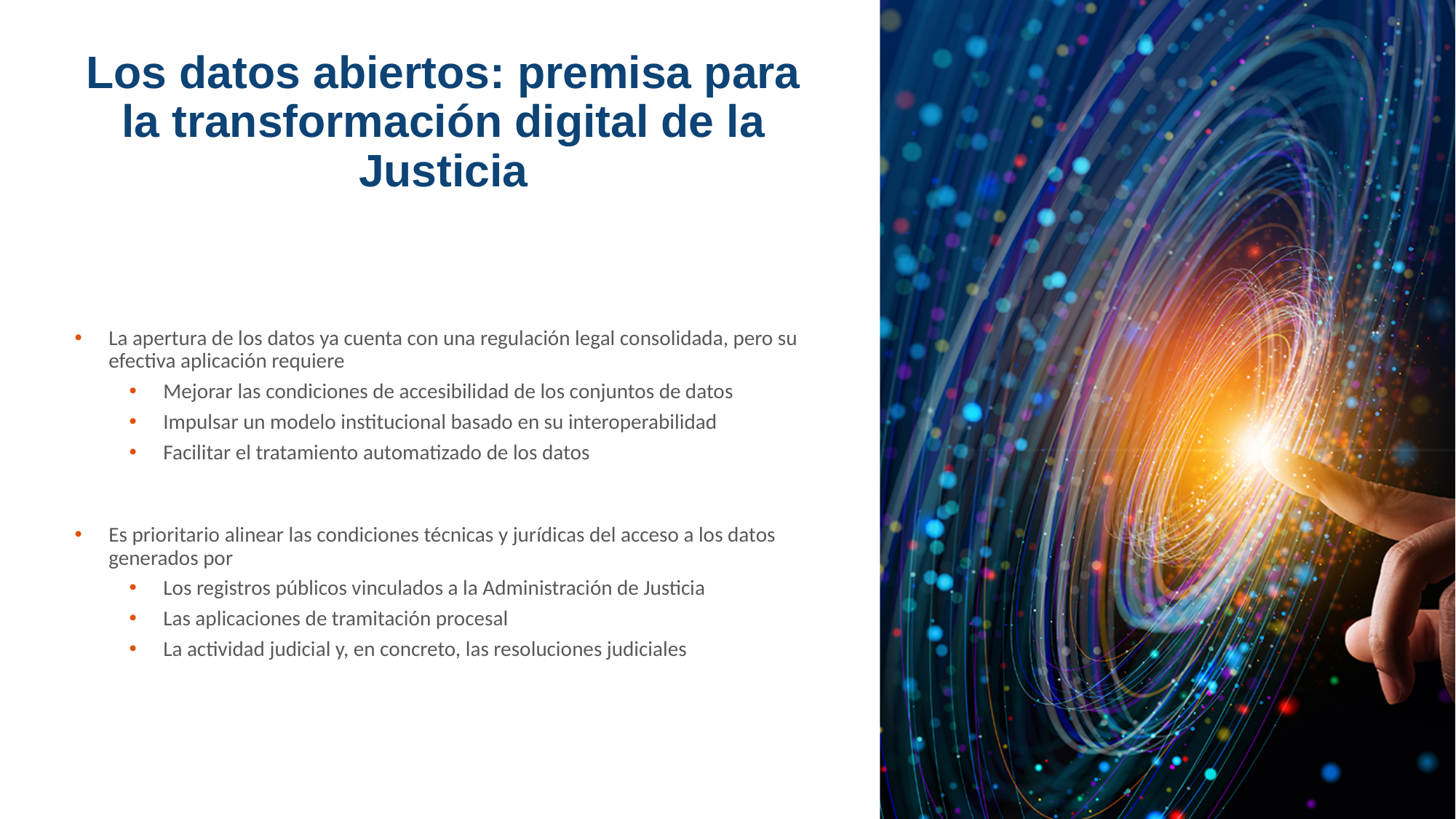

# Los datos abiertos: premisa para la transformación digital de la Justicia
La apertura de los datos ya cuenta con una regulación legal consolidada, pero su efectiva aplicación requiere
Mejorar las condiciones de accesibilidad de los conjuntos de datos
Impulsar un modelo institucional basado en su interoperabilidad
Facilitar el tratamiento automatizado de los datos

Es prioritario alinear las condiciones técnicas y jurídicas del acceso a los datos generados por
Los registros públicos vinculados a la Administración de Justicia
Las aplicaciones de tramitación procesal
La actividad judicial y, en concreto, las resoluciones judiciales